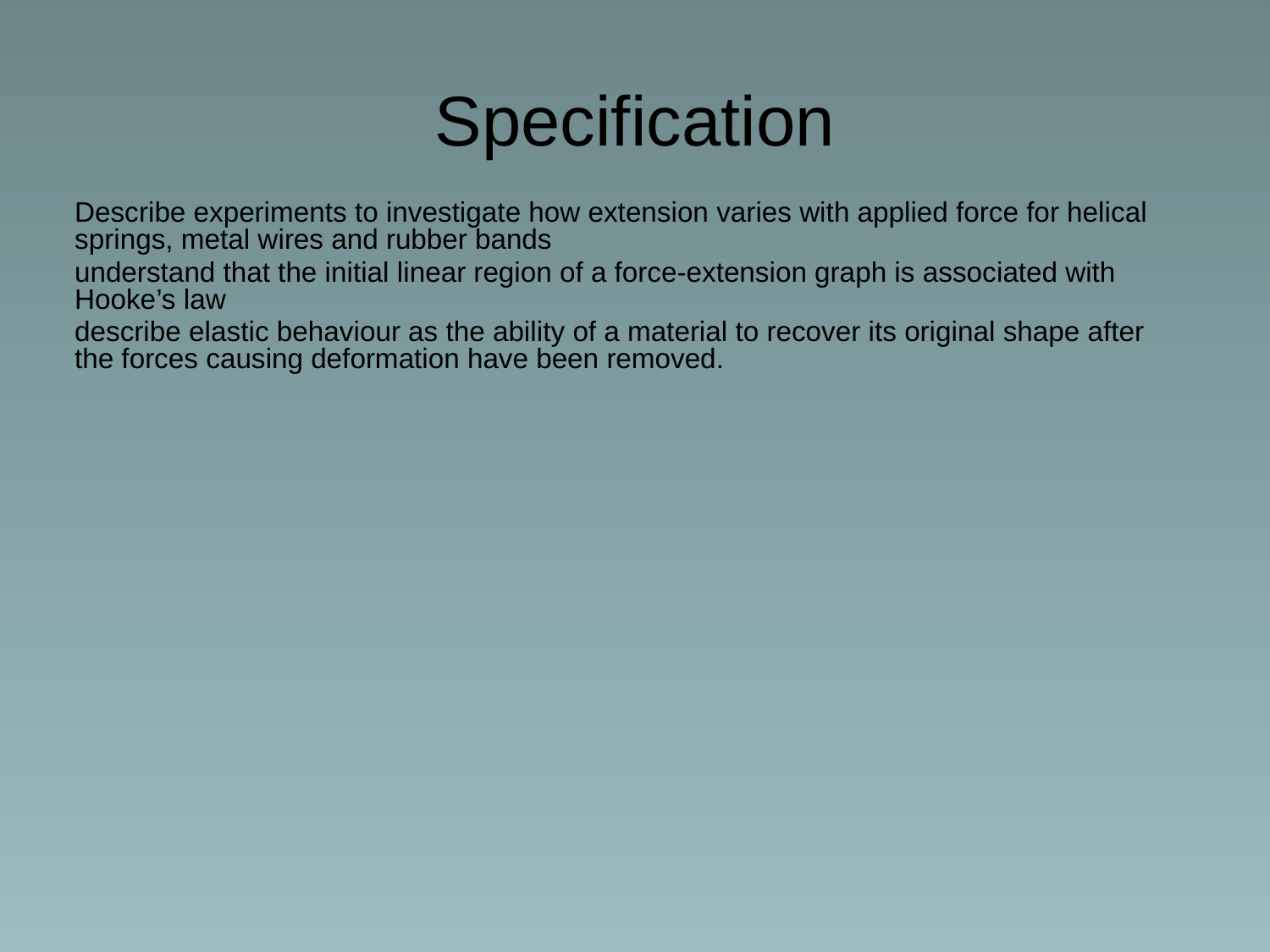

# Specification
Describe experiments to investigate how extension varies with applied force for helical springs, metal wires and rubber bands
understand that the initial linear region of a force-extension graph is associated with Hooke’s law
describe elastic behaviour as the ability of a material to recover its original shape after the forces causing deformation have been removed.